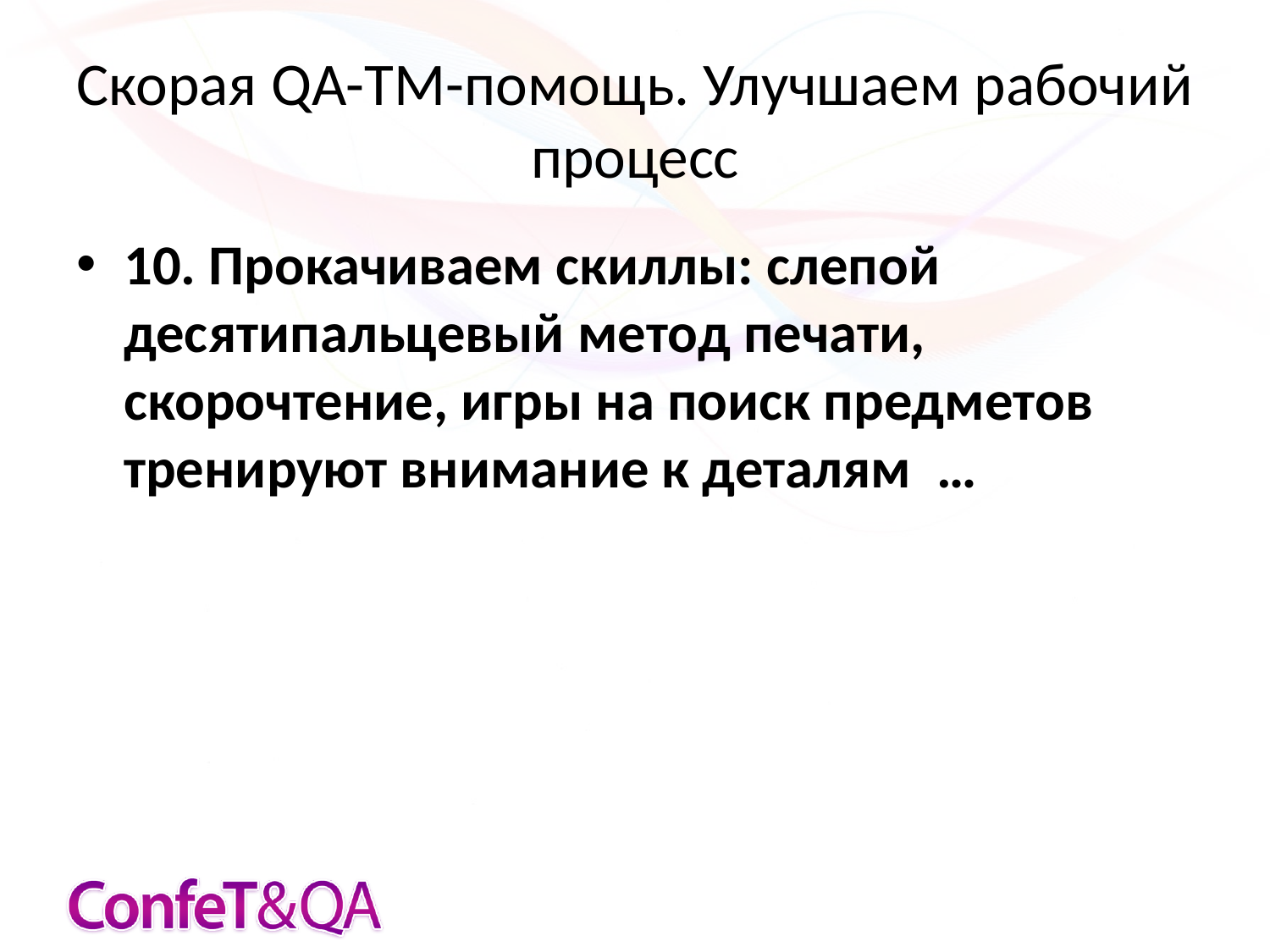

# Скорая QA-ТМ-помощь. Улучшаем рабочий процесс
10. Прокачиваем скиллы: слепой десятипальцевый метод печати, скорочтение, игры на поиск предметов тренируют внимание к деталям  …